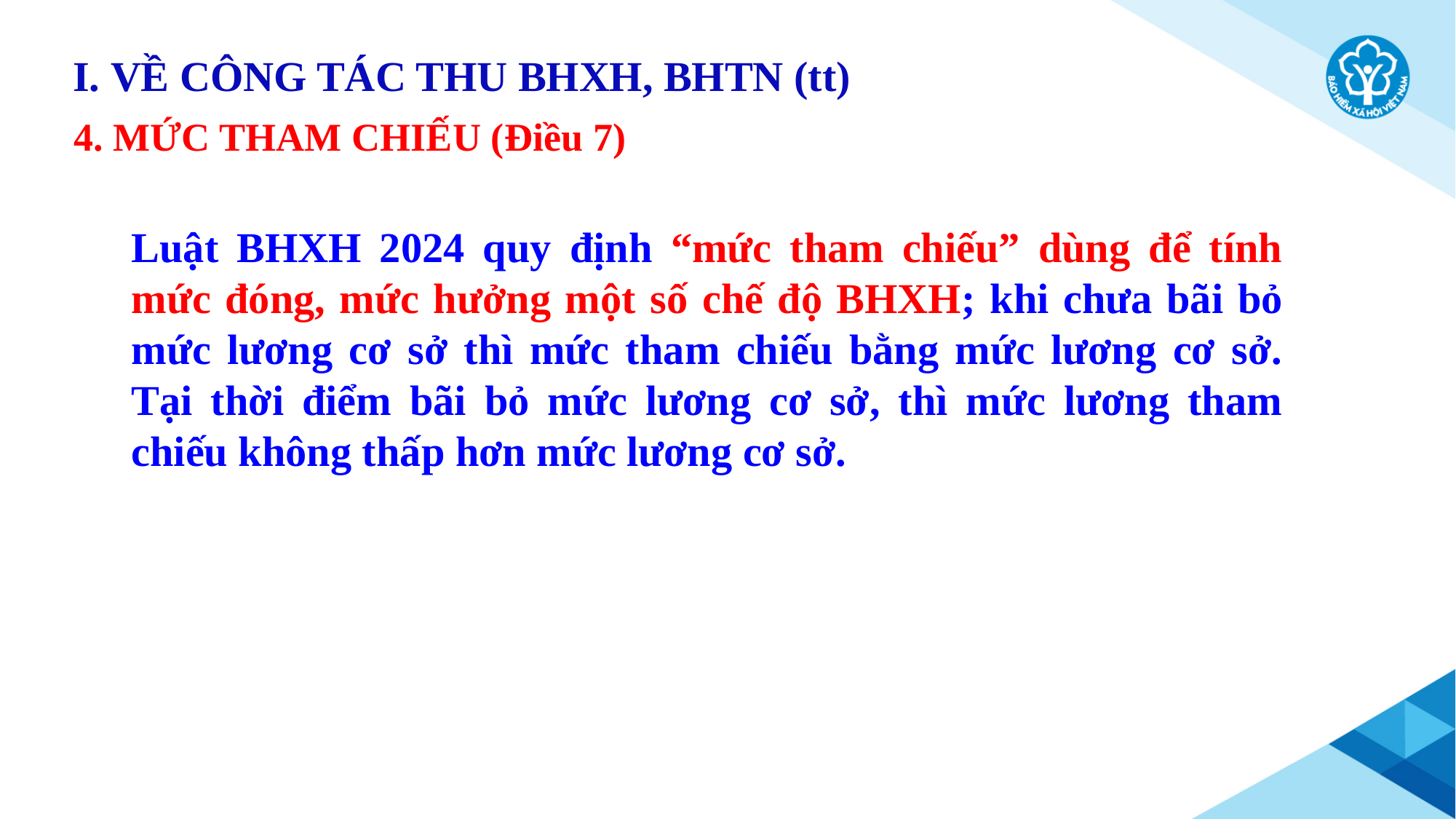

I. VỀ CÔNG TÁC THU BHXH, BHTN (tt)
4. MỨC THAM CHIẾU (Điều 7)
Luật BHXH 2024 quy định “mức tham chiếu” dùng để tính mức đóng, mức hưởng một số chế độ BHXH; khi chưa bãi bỏ mức lương cơ sở thì mức tham chiếu bằng mức lương cơ sở. Tại thời điểm bãi bỏ mức lương cơ sở, thì mức lương tham chiếu không thấp hơn mức lương cơ sở.